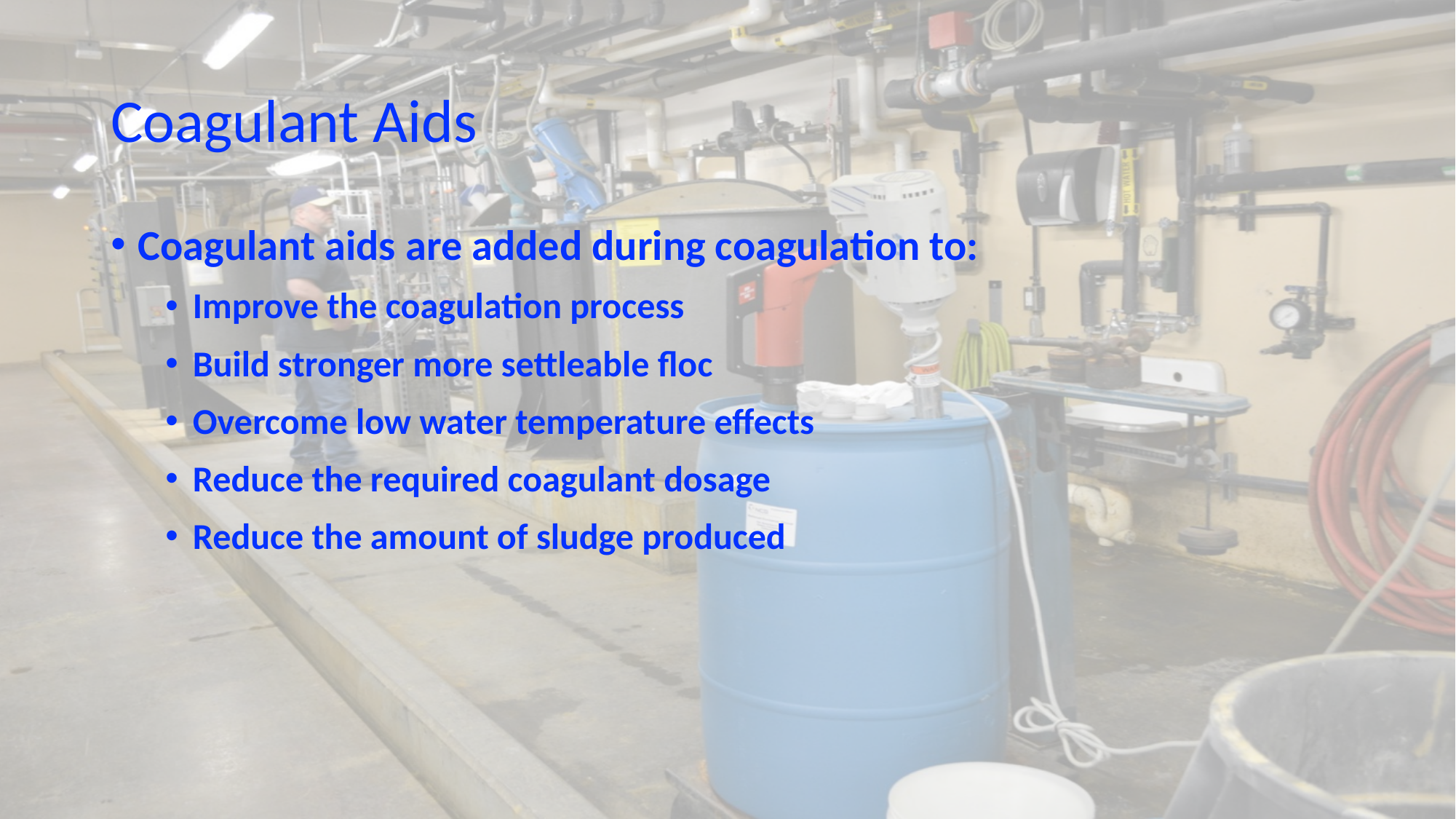

# Coagulant Aids
Coagulant aids are added during coagulation to:
Improve the coagulation process
Build stronger more settleable floc
Overcome low water temperature effects
Reduce the required coagulant dosage
Reduce the amount of sludge produced